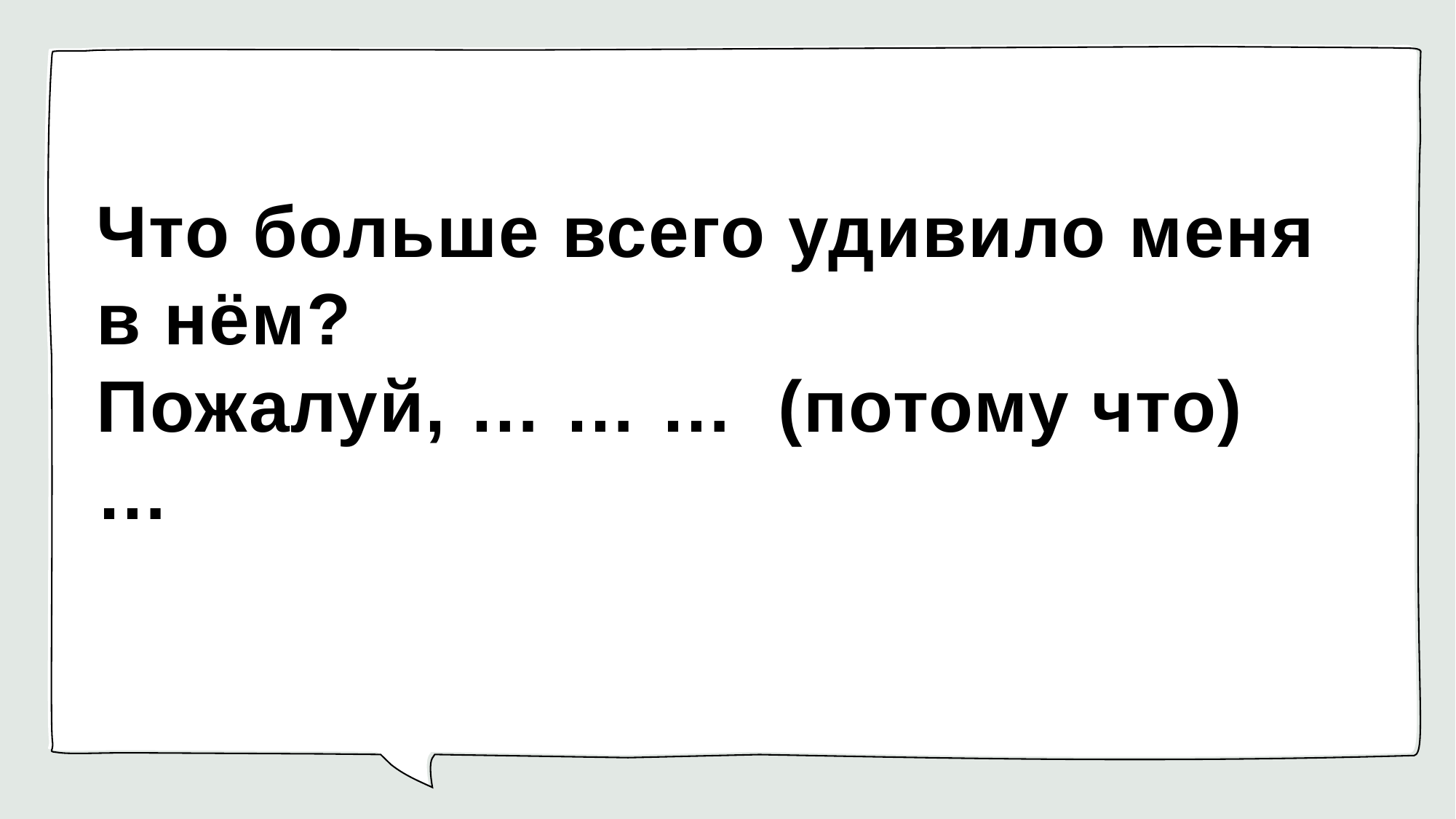

# Что больше всего удивило меня в нём? Пожалуй, … … …  (потому что)…